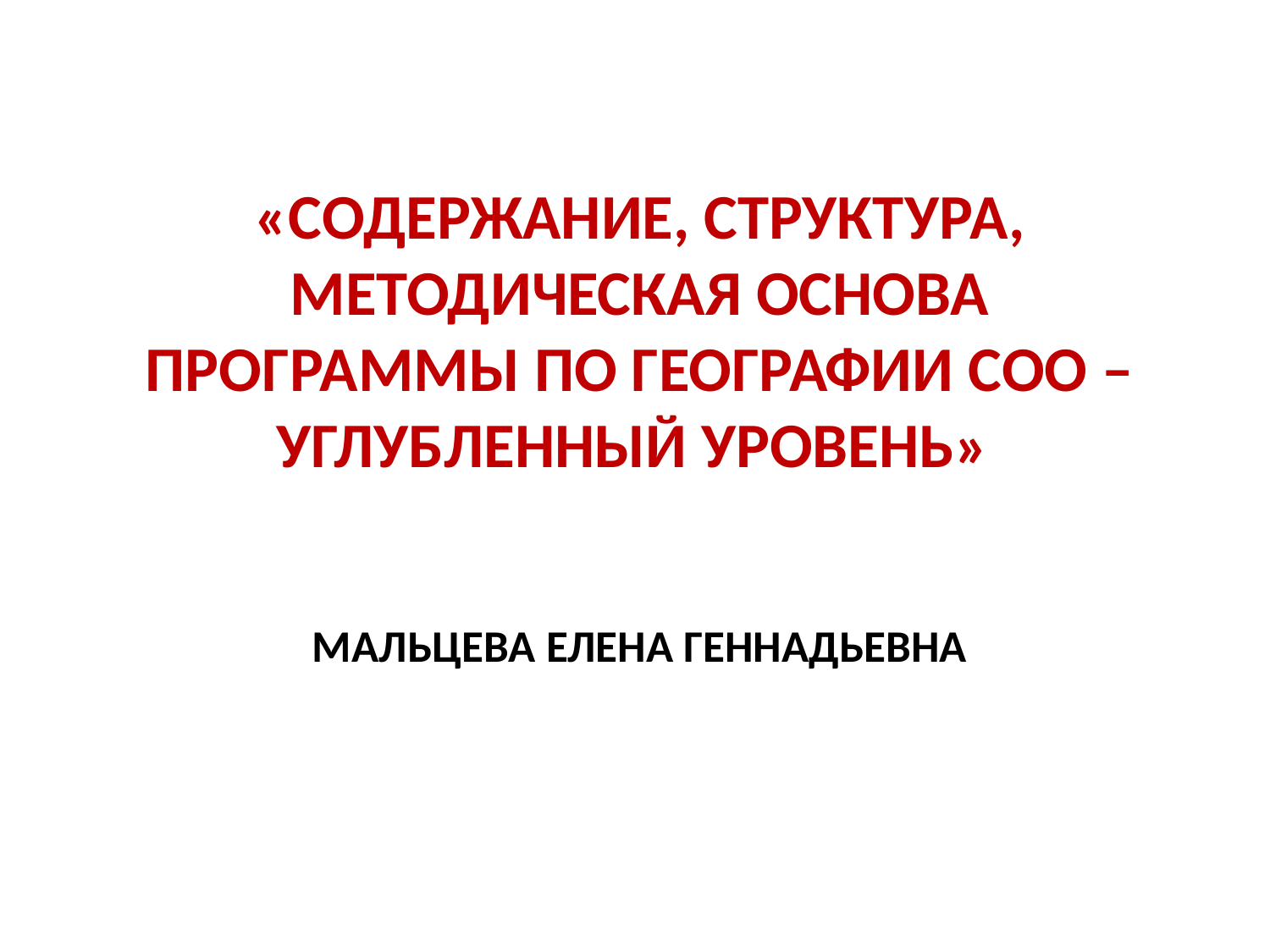

«СОДЕРЖАНИЕ, СТРУКТУРА, МЕТОДИЧЕСКАЯ ОСНОВА ПРОГРАММЫ ПО ГЕОГРАФИИ СОО – УГЛУБЛЕННЫЙ УРОВЕНЬ»
# Мальцева Елена Геннадьевна